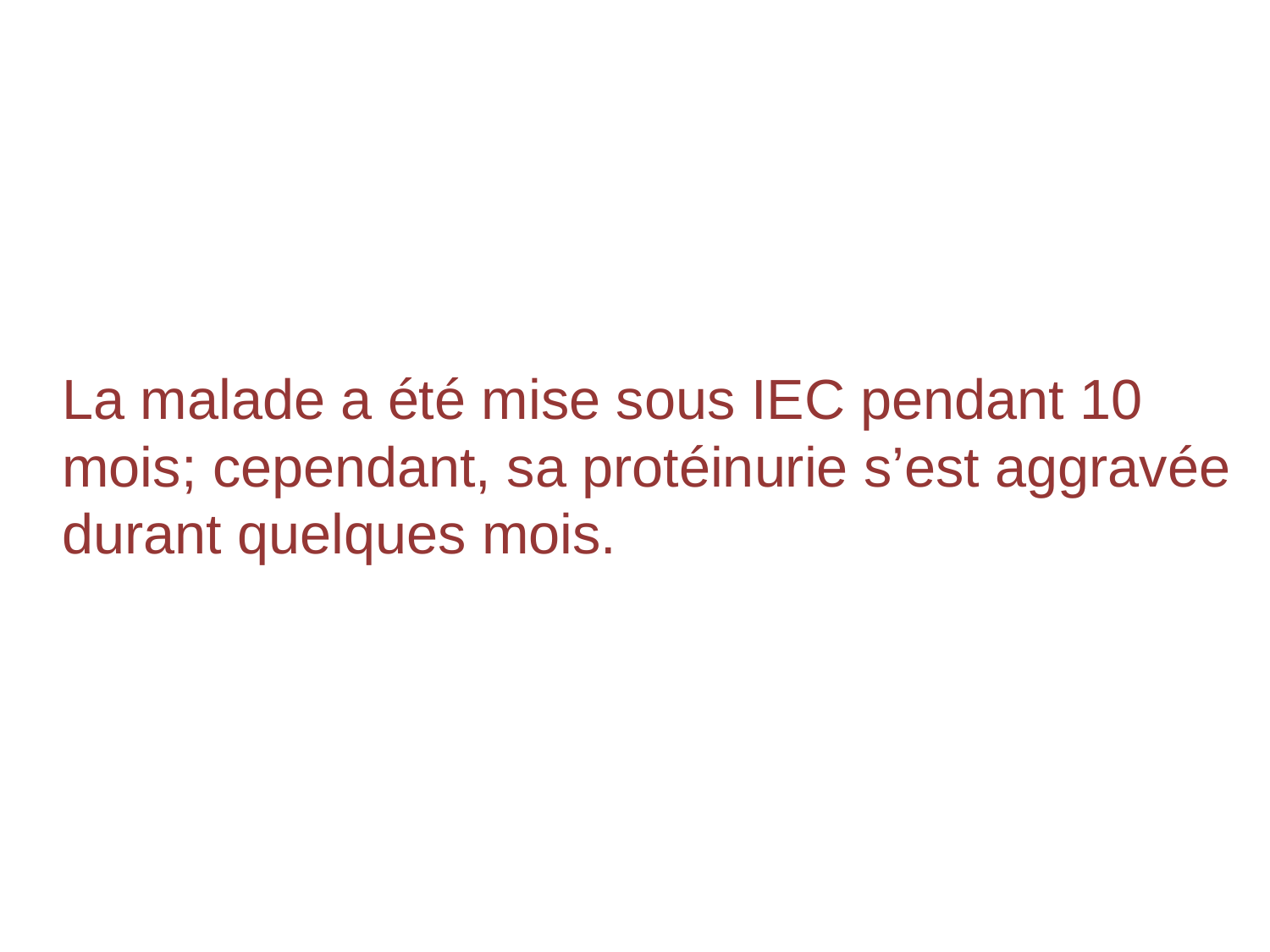

La malade a été mise sous IEC pendant 10 mois; cependant, sa protéinurie s’est aggravée durant quelques mois.